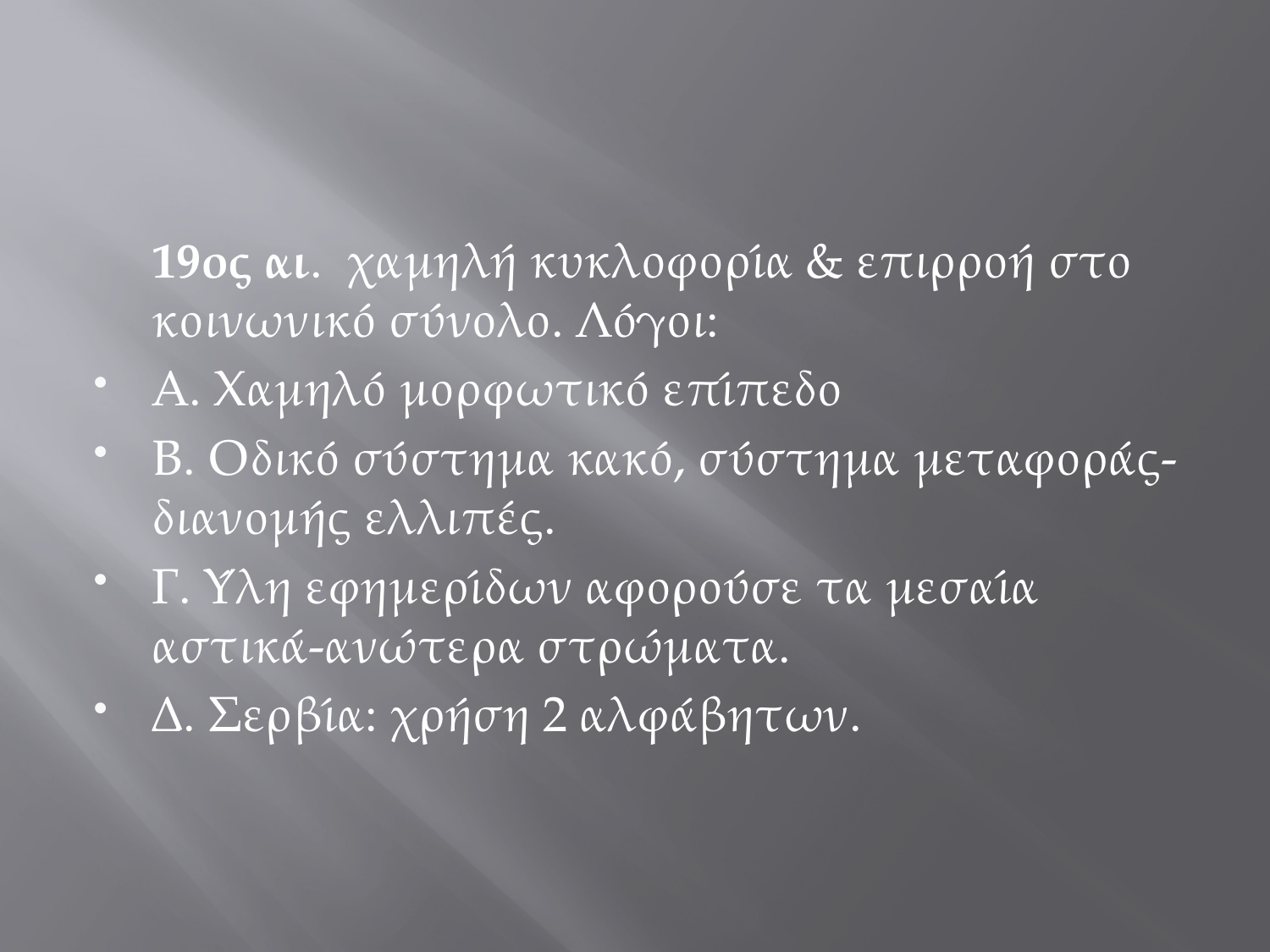

19ος αι.  χαμηλή κυκλοφορία & επιρροή στο κοινωνικό σύνολο. Λόγοι:
Α. Χαμηλό μορφωτικό επίπεδο
Β. Οδικό σύστημα κακό, σύστημα μεταφοράς-διανομής ελλιπές.
Γ. Ύλη εφημερίδων αφορούσε τα μεσαία αστικά-ανώτερα στρώματα.
Δ. Σερβία: χρήση 2 αλφάβητων.